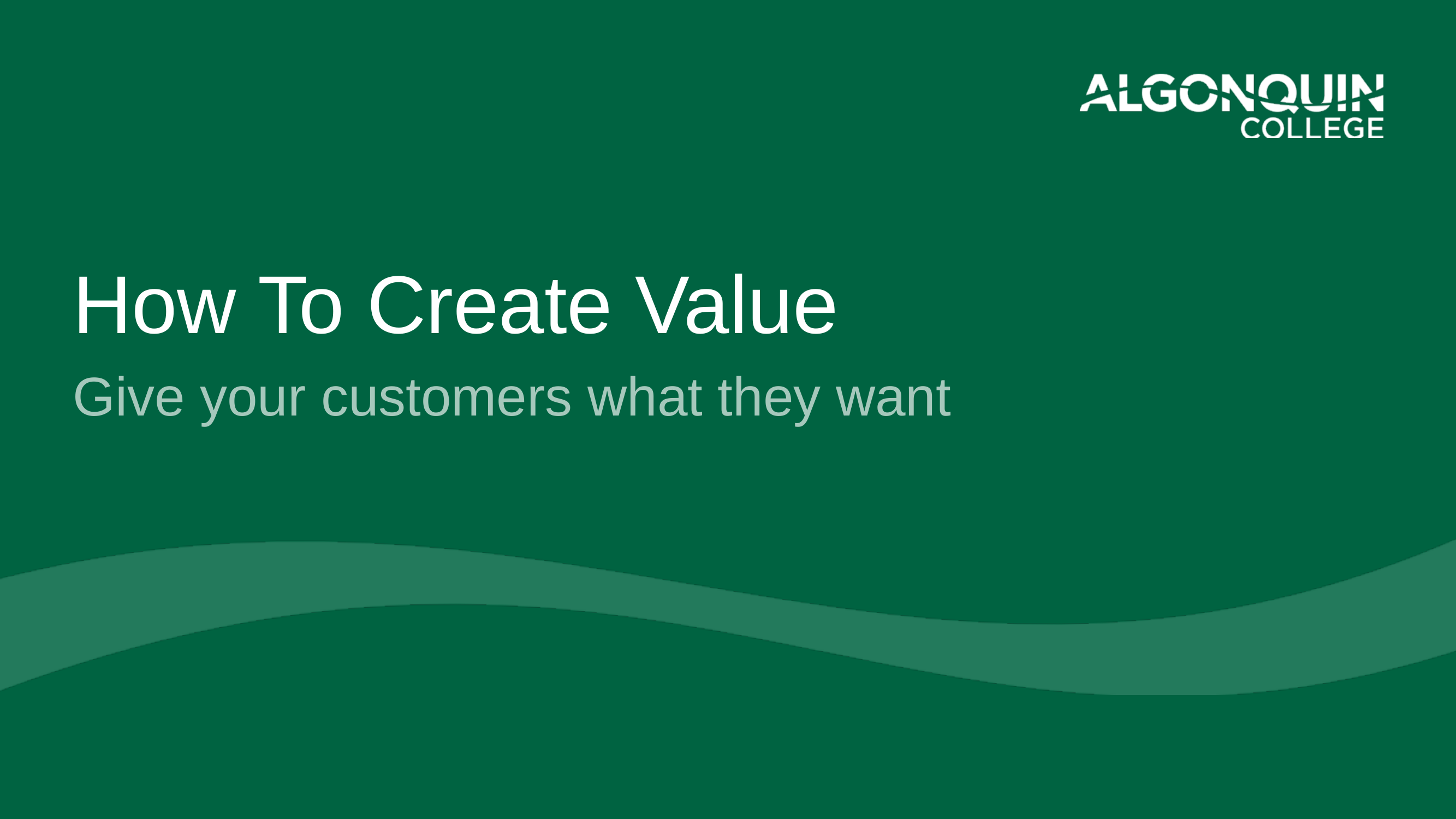

# How To Create Value
Give your customers what they want